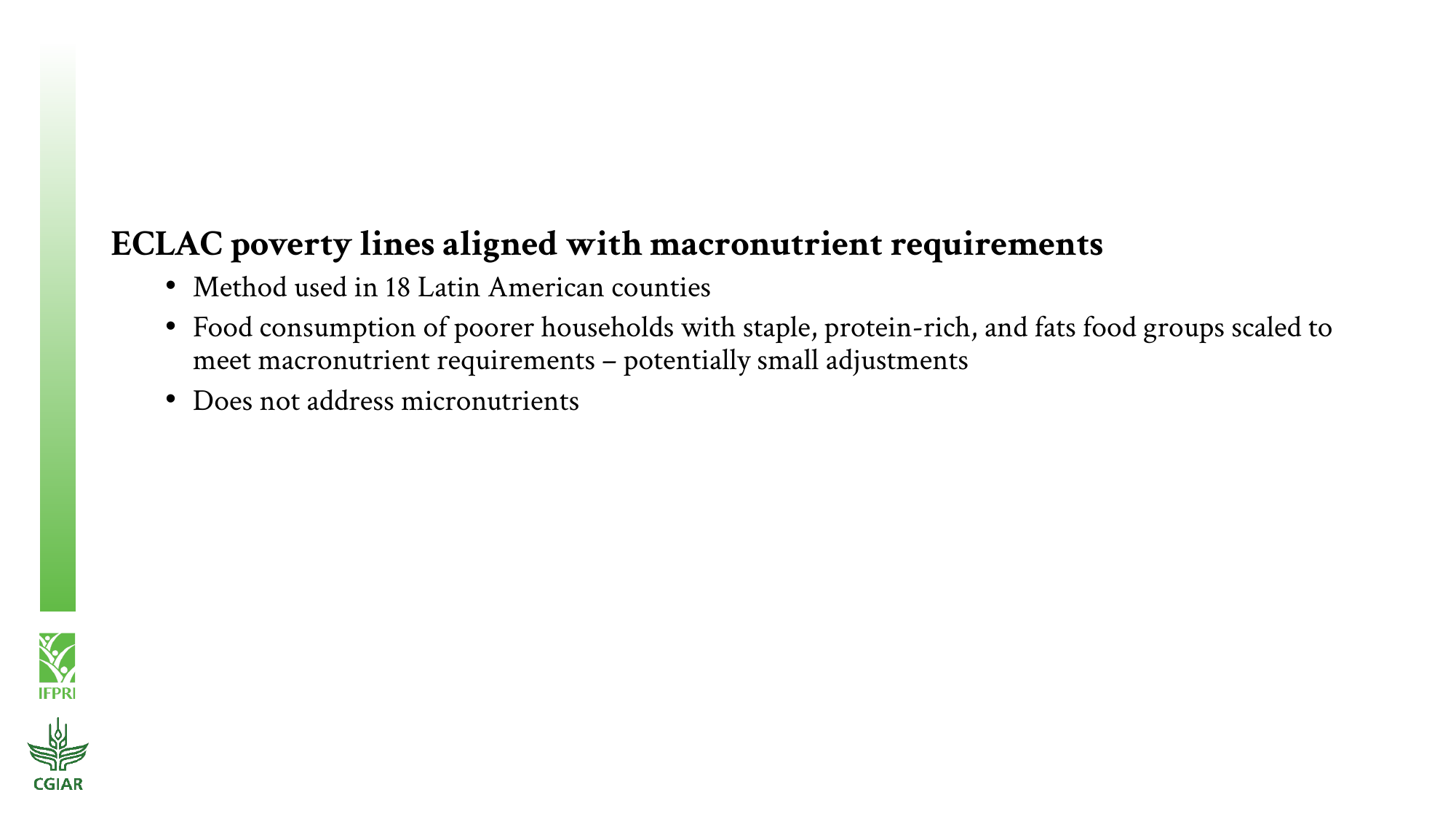

#
ECLAC poverty lines aligned with macronutrient requirements
Method used in 18 Latin American counties
Food consumption of poorer households with staple, protein-rich, and fats food groups scaled to meet macronutrient requirements – potentially small adjustments
Does not address micronutrients